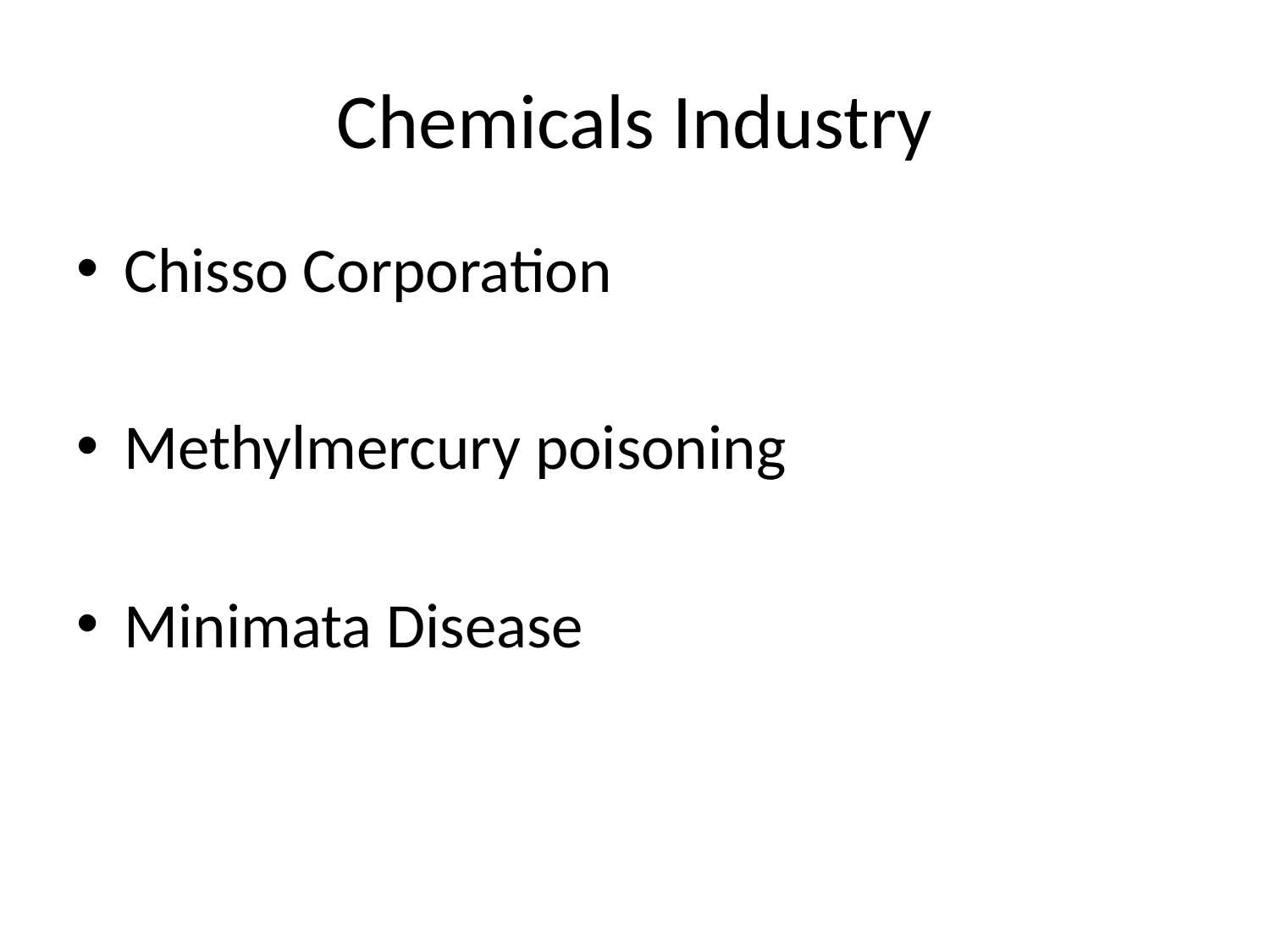

# Chemicals Industry
Chisso Corporation

Methylmercury poisoning

Minimata Disease